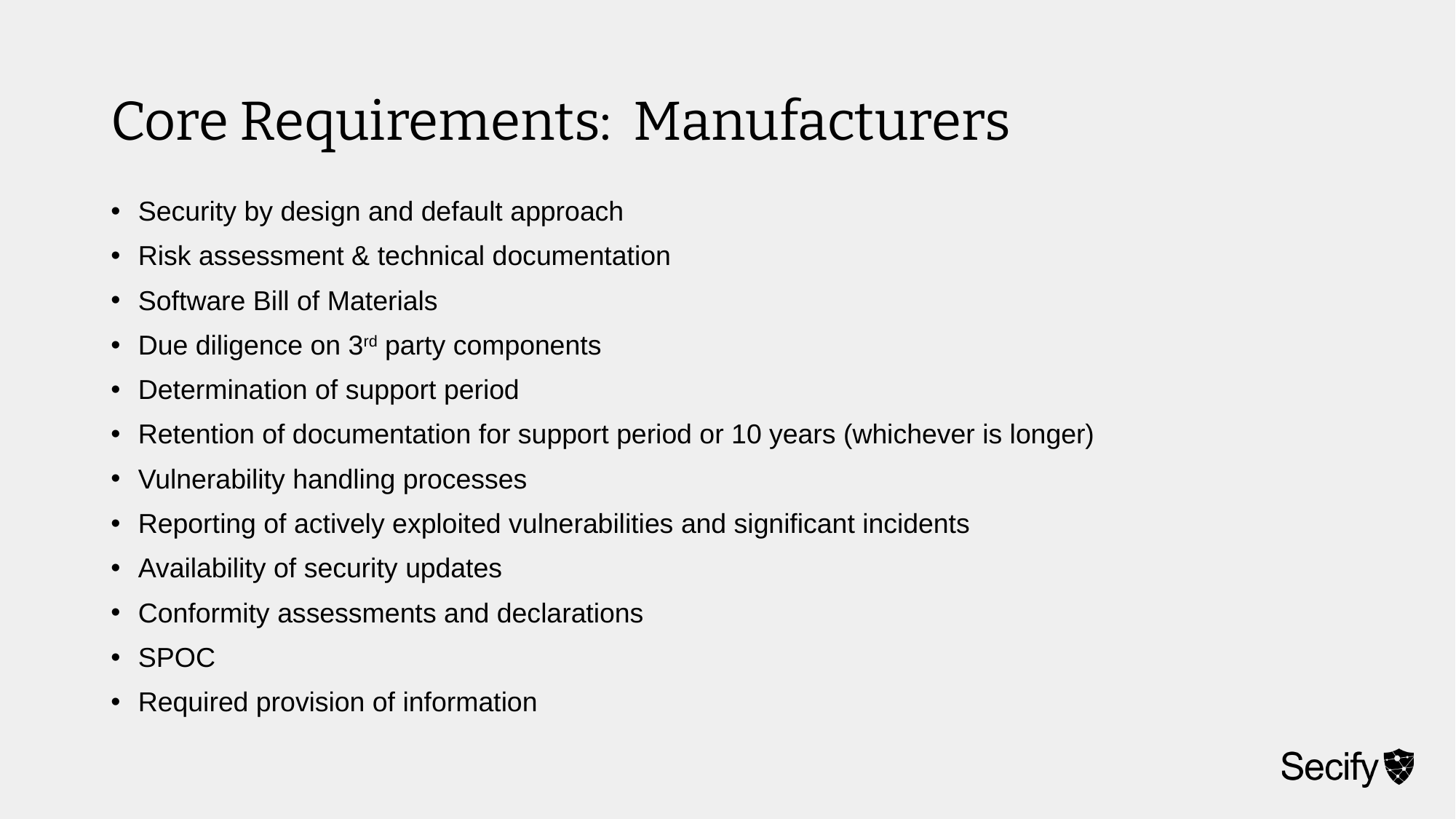

# Core Requirements:  Manufacturers
Security by design and default approach
Risk assessment & technical documentation
Software Bill of Materials
Due diligence on 3rd party components
Determination of support period
Retention of documentation for support period or 10 years (whichever is longer)
Vulnerability handling processes
Reporting of actively exploited vulnerabilities and significant incidents
Availability of security updates
Conformity assessments and declarations
SPOC
Required provision of information